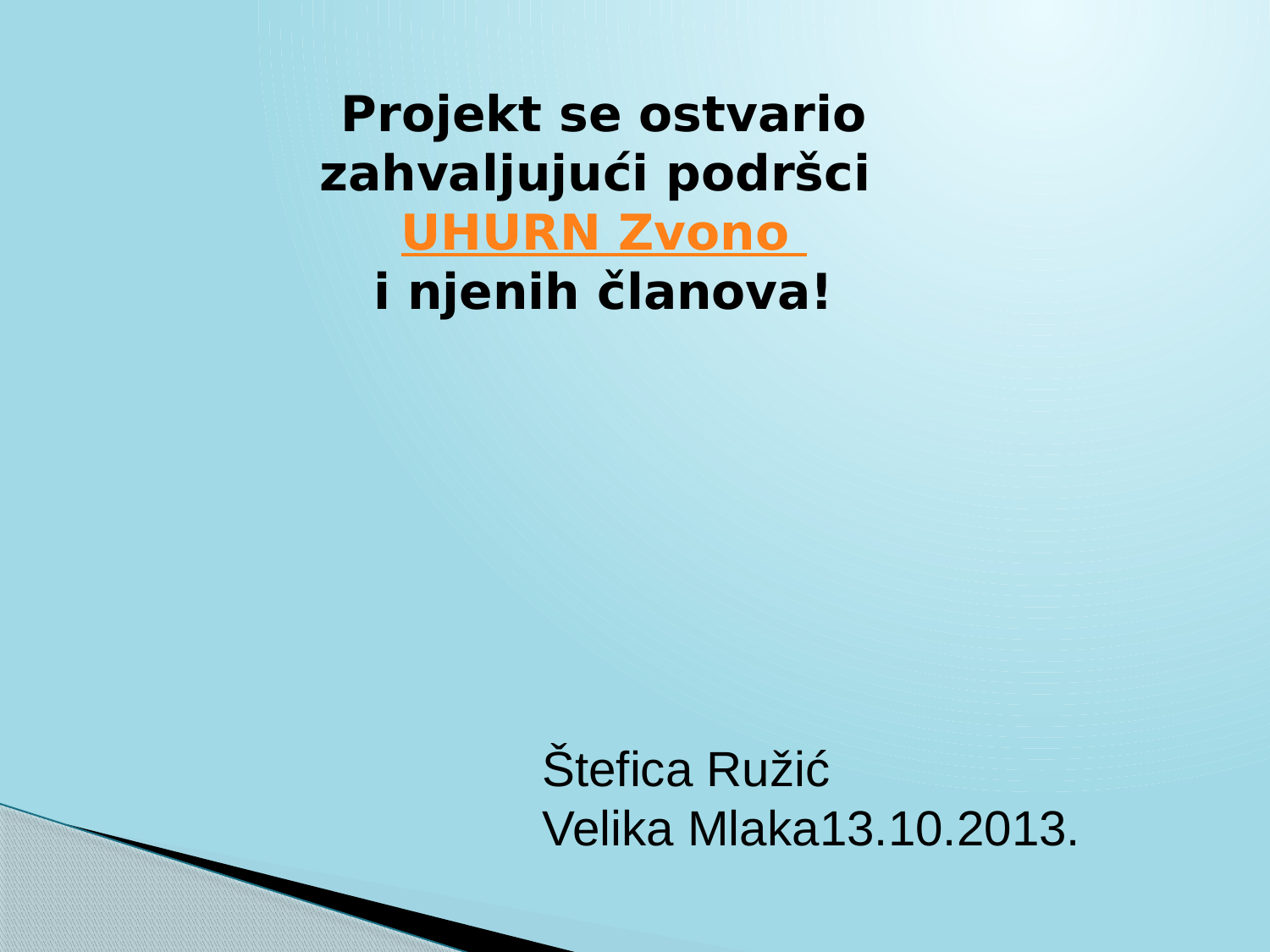

Projekt se ostvario zahvaljujući podršci
UHURN Zvono
i njenih članova!
Štefica Ružić
Velika Mlaka13.10.2013.